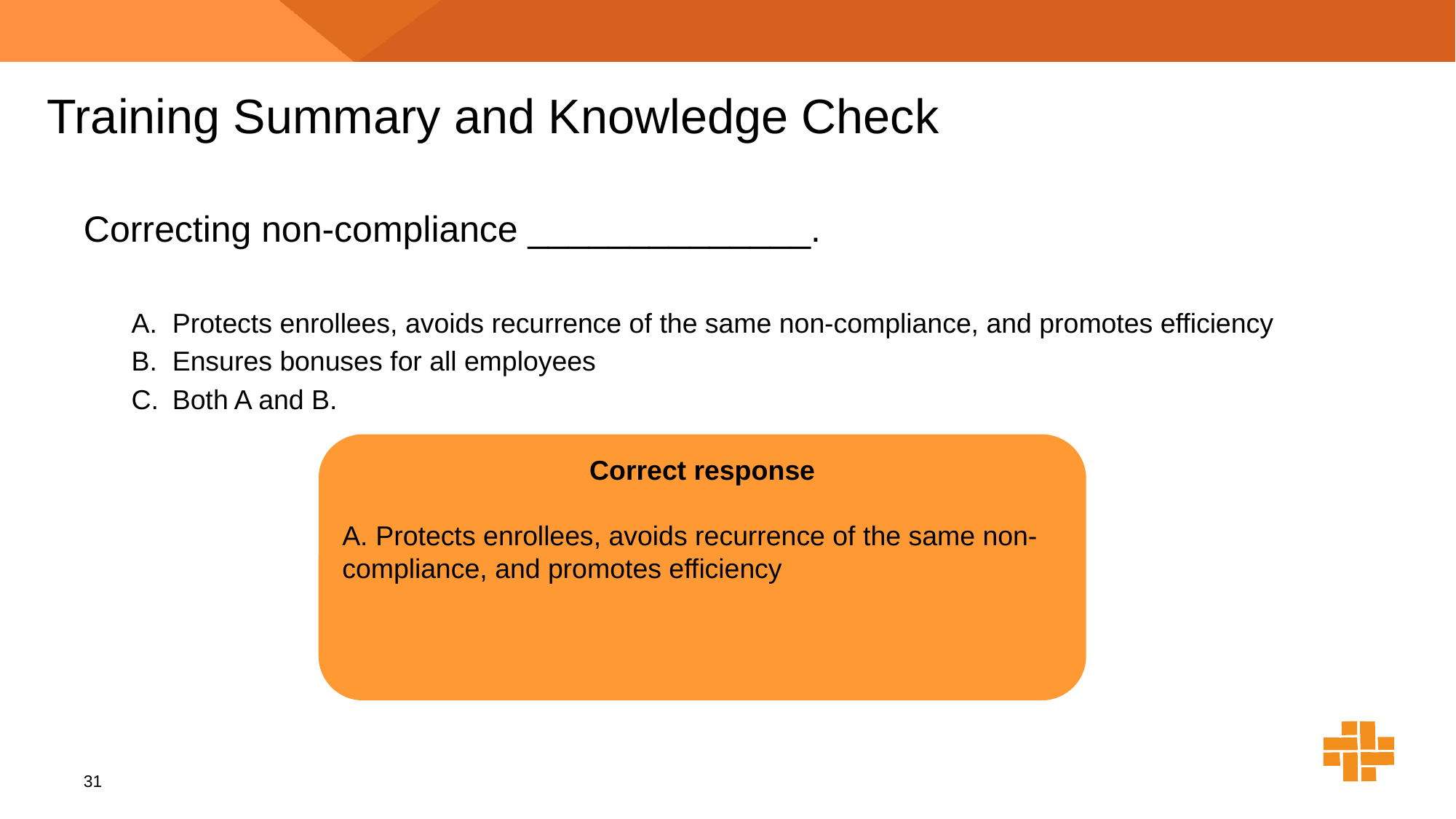

# Training Summary and Knowledge Check
Correcting non-compliance ______________.

Protects enrollees, avoids recurrence of the same non-compliance, and promotes efficiency
Ensures bonuses for all employees
Both A and B.

Correct response

A. Protects enrollees, avoids recurrence of the same non-compliance, and promotes efficiency

31